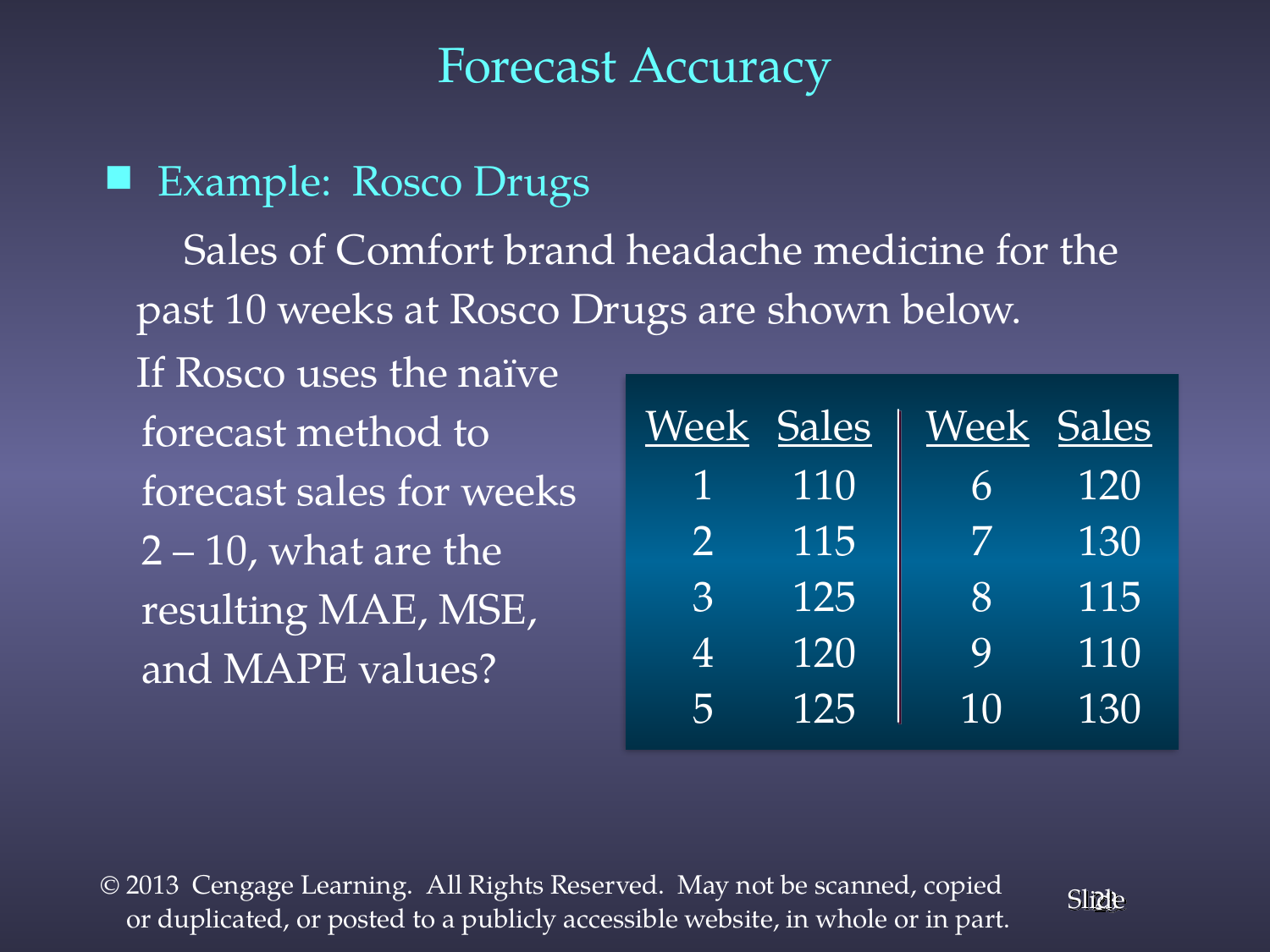

Forecast Accuracy
Example:  Rosco Drugs
	     Sales of Comfort brand headache medicine for the
     past 10 weeks at Rosco Drugs are shown below.
	If Rosco uses the naïve
     forecast method to
     forecast sales for weeks
     2 – 10, what are the
     resulting MAE, MSE,
     and MAPE values?

Week
Sales
Week
Sales

1
2
3
4
5
110
115
125
120
125
6
7
8
9
10
120
130
115
110
130